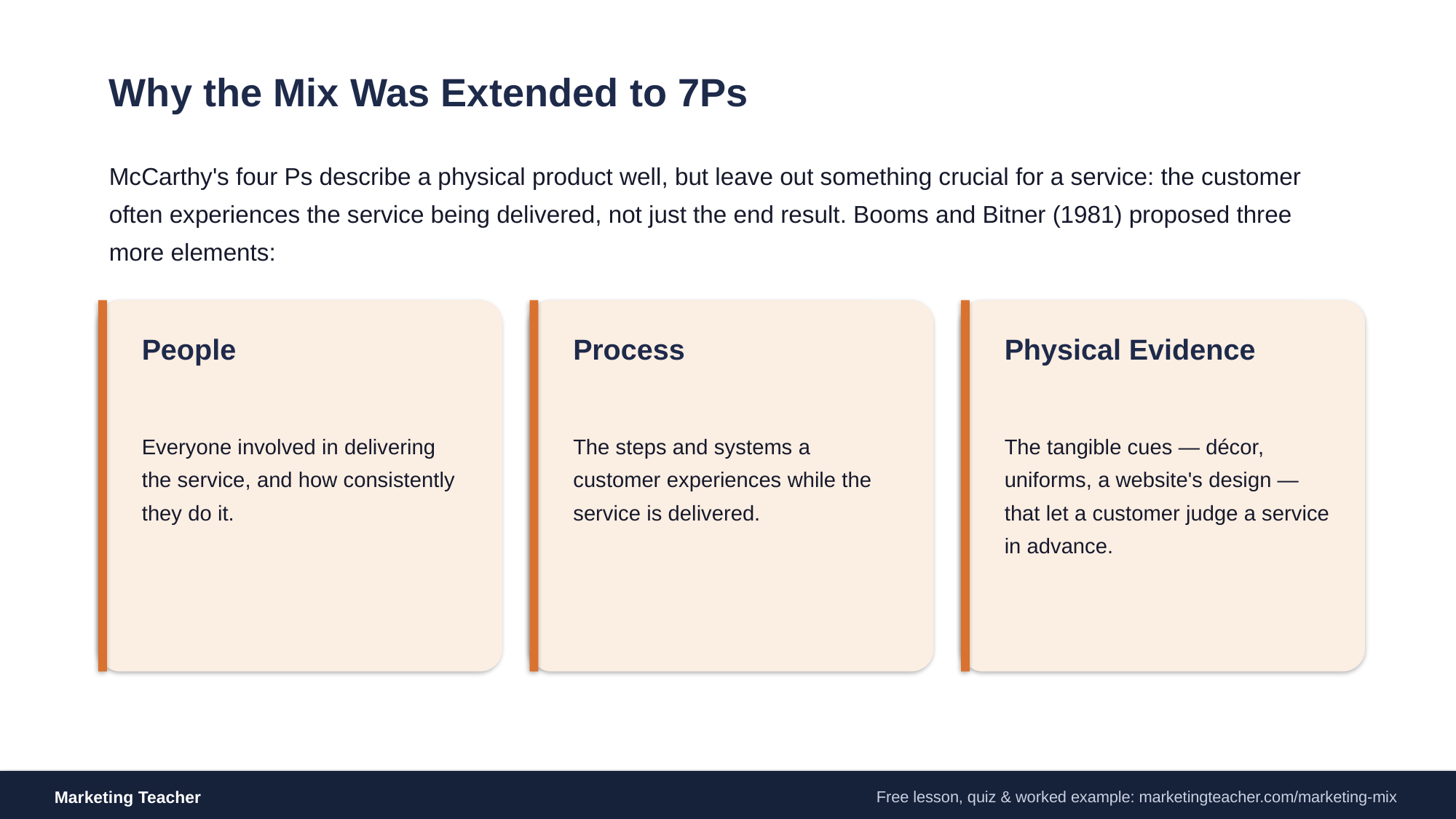

Why the Mix Was Extended to 7Ps
McCarthy's four Ps describe a physical product well, but leave out something crucial for a service: the customer often experiences the service being delivered, not just the end result. Booms and Bitner (1981) proposed three more elements:

People
Process
Physical Evidence
Everyone involved in delivering the service, and how consistently they do it.
The steps and systems a customer experiences while the service is delivered.
The tangible cues — décor, uniforms, a website's design — that let a customer judge a service in advance.

Marketing Teacher
Free lesson, quiz & worked example: marketingteacher.com/marketing-mix